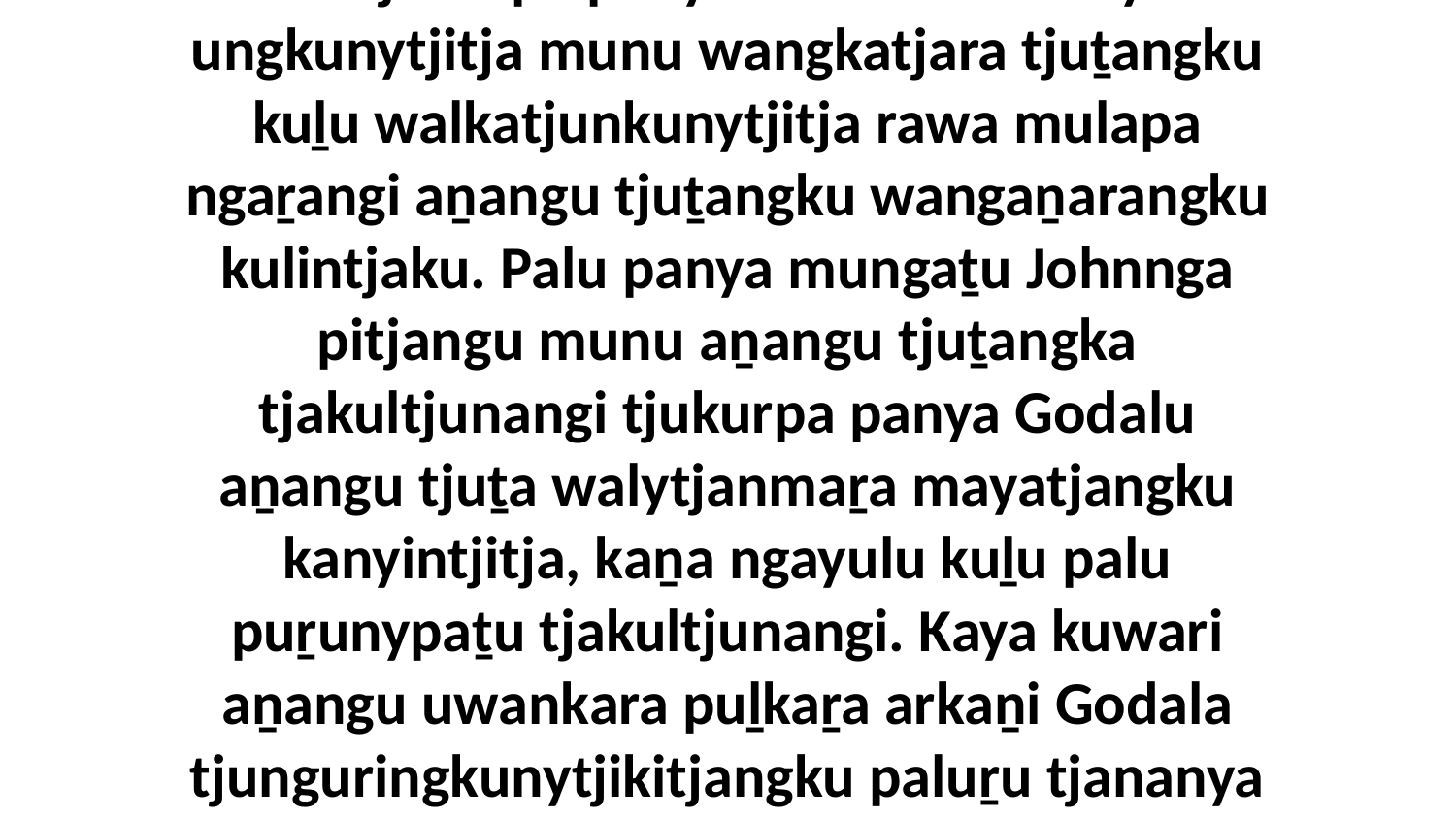

16 “Tjukurpa panya Godalu Mosenya ungkunytjitja munu wangkatjara tjuṯangku kuḻu walkatjunkunytjitja rawa mulapa ngaṟangi aṉangu tjuṯangku wangaṉarangku kulintjaku. Palu panya mungaṯu Johnnga pitjangu munu aṉangu tjuṯangka tjakultjunangi tjukurpa panya Godalu aṉangu tjuṯa walytjanmaṟa mayatjangku kanyintjitja, kaṉa ngayulu kuḻu palu puṟunypaṯu tjakultjunangi. Kaya kuwari aṉangu uwankara puḻkaṟa arkaṉi Godala tjunguringkunytjikitjangku paluṟu tjananya walytjanmaṟa mayatjangku kanyintjaku.